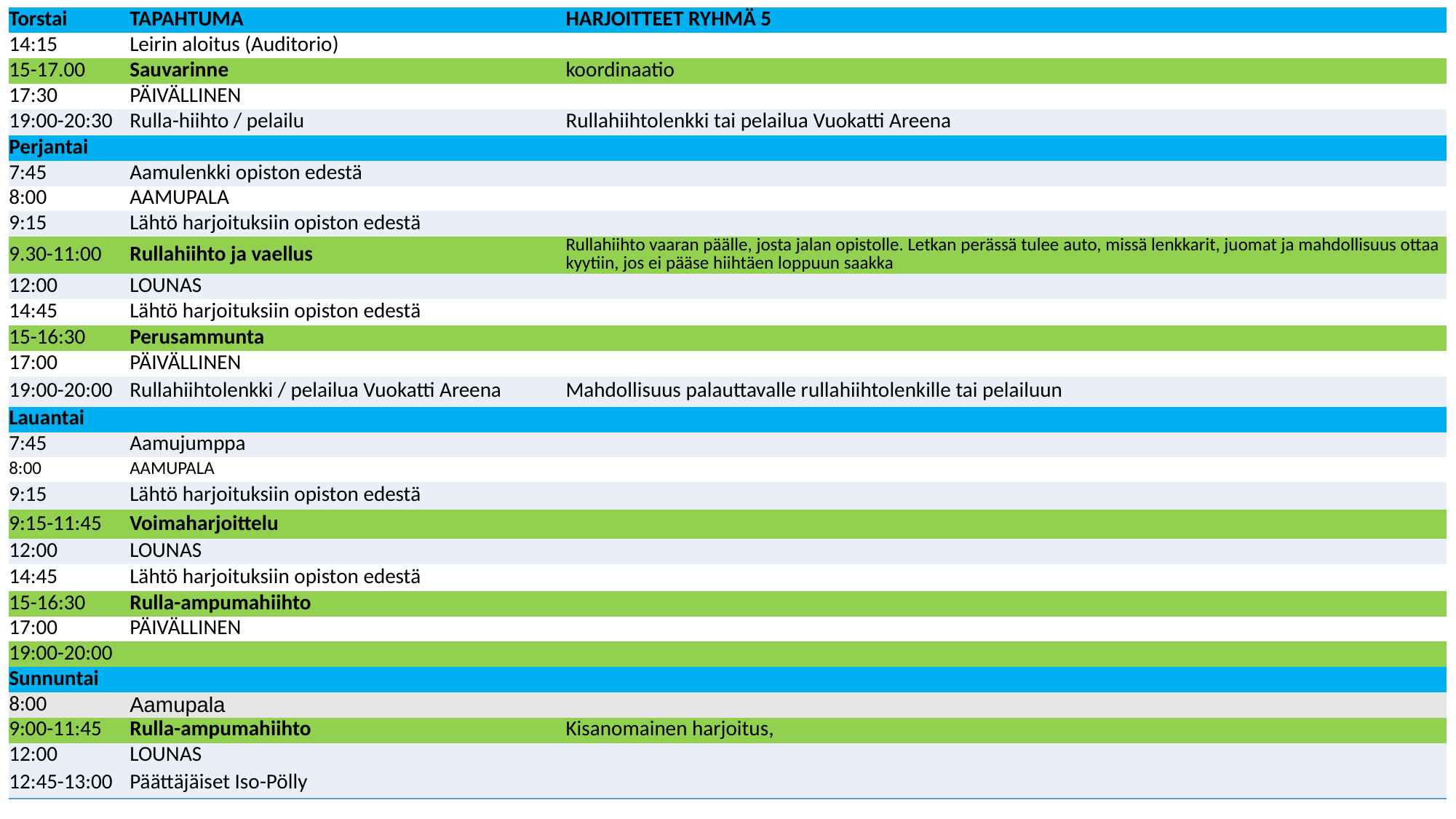

| Torstai | TAPAHTUMA | HARJOITTEET RYHMÄ 5 |
| --- | --- | --- |
| 14:15 | Leirin aloitus (Auditorio) |  |
| 15-17.00 | Sauvarinne | koordinaatio |
| 17:30 | PÄIVÄLLINEN |  |
| 19:00-20:30 | Rulla-hiihto / pelailu | Rullahiihtolenkki tai pelailua Vuokatti Areena |
| Perjantai |  |  |
| 7:45 | Aamulenkki opiston edestä |  |
| 8:00 | AAMUPALA |  |
| 9:15 | Lähtö harjoituksiin opiston edestä |  |
| 9.30-11:00 | Rullahiihto ja vaellus | Rullahiihto vaaran päälle, josta jalan opistolle. Letkan perässä tulee auto, missä lenkkarit, juomat ja mahdollisuus ottaa kyytiin, jos ei pääse hiihtäen loppuun saakka |
| 12:00 | LOUNAS |  |
| 14:45 | Lähtö harjoituksiin opiston edestä |  |
| 15-16:30 | Perusammunta |  |
| 17:00 | PÄIVÄLLINEN |  |
| 19:00-20:00 | Rullahiihtolenkki / pelailua Vuokatti Areena | Mahdollisuus palauttavalle rullahiihtolenkille tai pelailuun |
| Lauantai |  |  |
| 7:45 | Aamujumppa |  |
| 8:00 | AAMUPALA |  |
| 9:15 | Lähtö harjoituksiin opiston edestä |  |
| 9:15-11:45 | Voimaharjoittelu |  |
| 12:00 | LOUNAS |  |
| 14:45 | Lähtö harjoituksiin opiston edestä |  |
| 15-16:30 | Rulla-ampumahiihto |  |
| 17:00 | PÄIVÄLLINEN |  |
| 19:00-20:00 |  |  |
| Sunnuntai |  |  |
| 8:00 | Aamupala |  |
| 9:00-11:45 | Rulla-ampumahiihto | Kisanomainen harjoitus, |
| 12:00 | LOUNAS |  |
| 12:45-13:00 | Päättäjäiset Iso-Pölly |  |